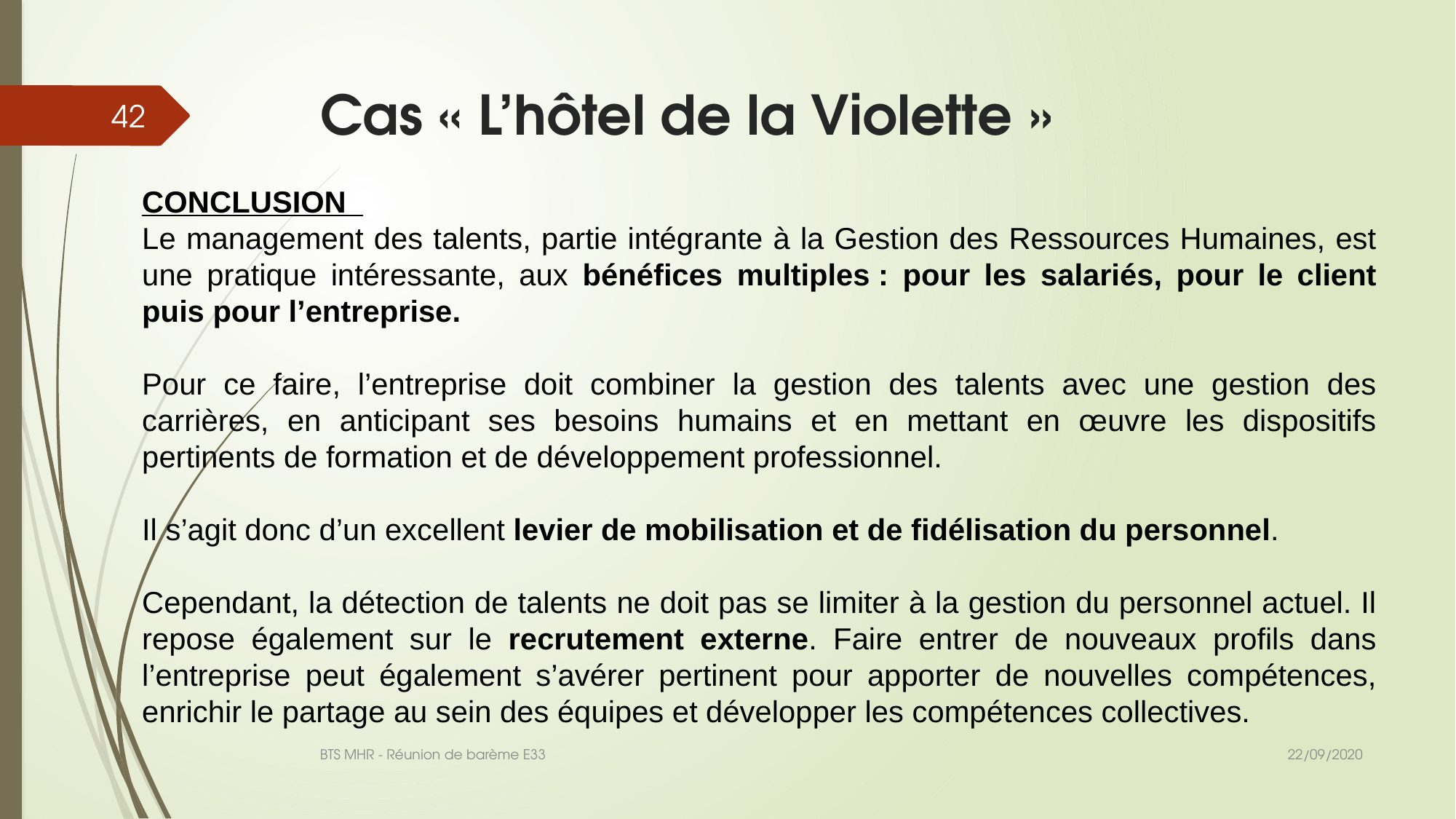

# Cas « L’hôtel de la Violette »
42
Conclusion
Le management des talents, partie intégrante à la Gestion des Ressources Humaines, est une pratique intéressante, aux bénéfices multiples : pour les salariés, pour le client puis pour l’entreprise.

Pour ce faire, l’entreprise doit combiner la gestion des talents avec une gestion des carrières, en anticipant ses besoins humains et en mettant en œuvre les dispositifs pertinents de formation et de développement professionnel.

Il s’agit donc d’un excellent levier de mobilisation et de fidélisation du personnel.

Cependant, la détection de talents ne doit pas se limiter à la gestion du personnel actuel. Il repose également sur le recrutement externe. Faire entrer de nouveaux profils dans l’entreprise peut également s’avérer pertinent pour apporter de nouvelles compétences, enrichir le partage au sein des équipes et développer les compétences collectives.
22/09/2020
BTS MHR - Réunion de barème E33